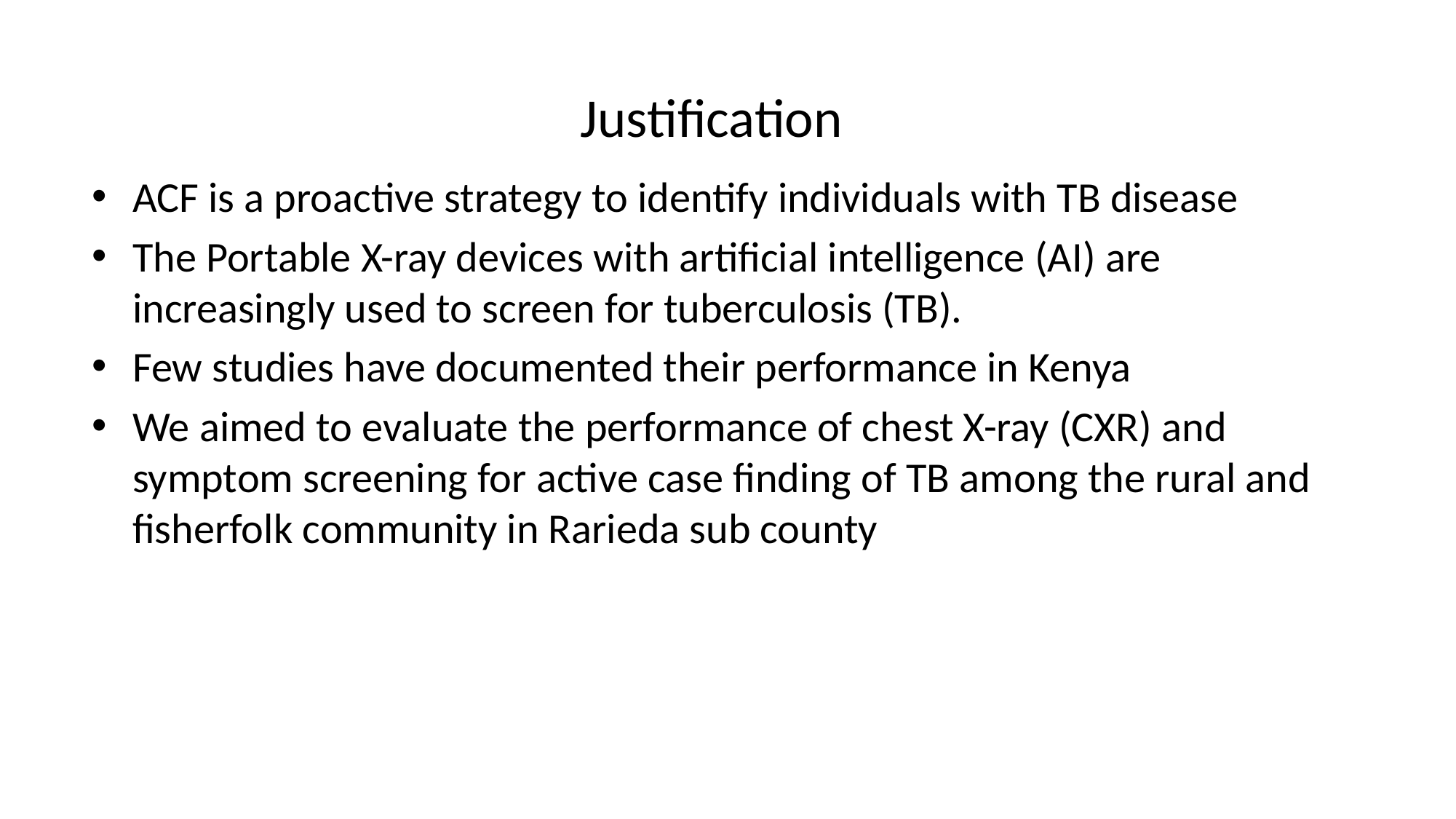

# Justification
ACF is a proactive strategy to identify individuals with TB disease
The Portable X-ray devices with artificial intelligence (AI) are increasingly used to screen for tuberculosis (TB).
Few studies have documented their performance in Kenya
We aimed to evaluate the performance of chest X-ray (CXR) and symptom screening for active case finding of TB among the rural and fisherfolk community in Rarieda sub county